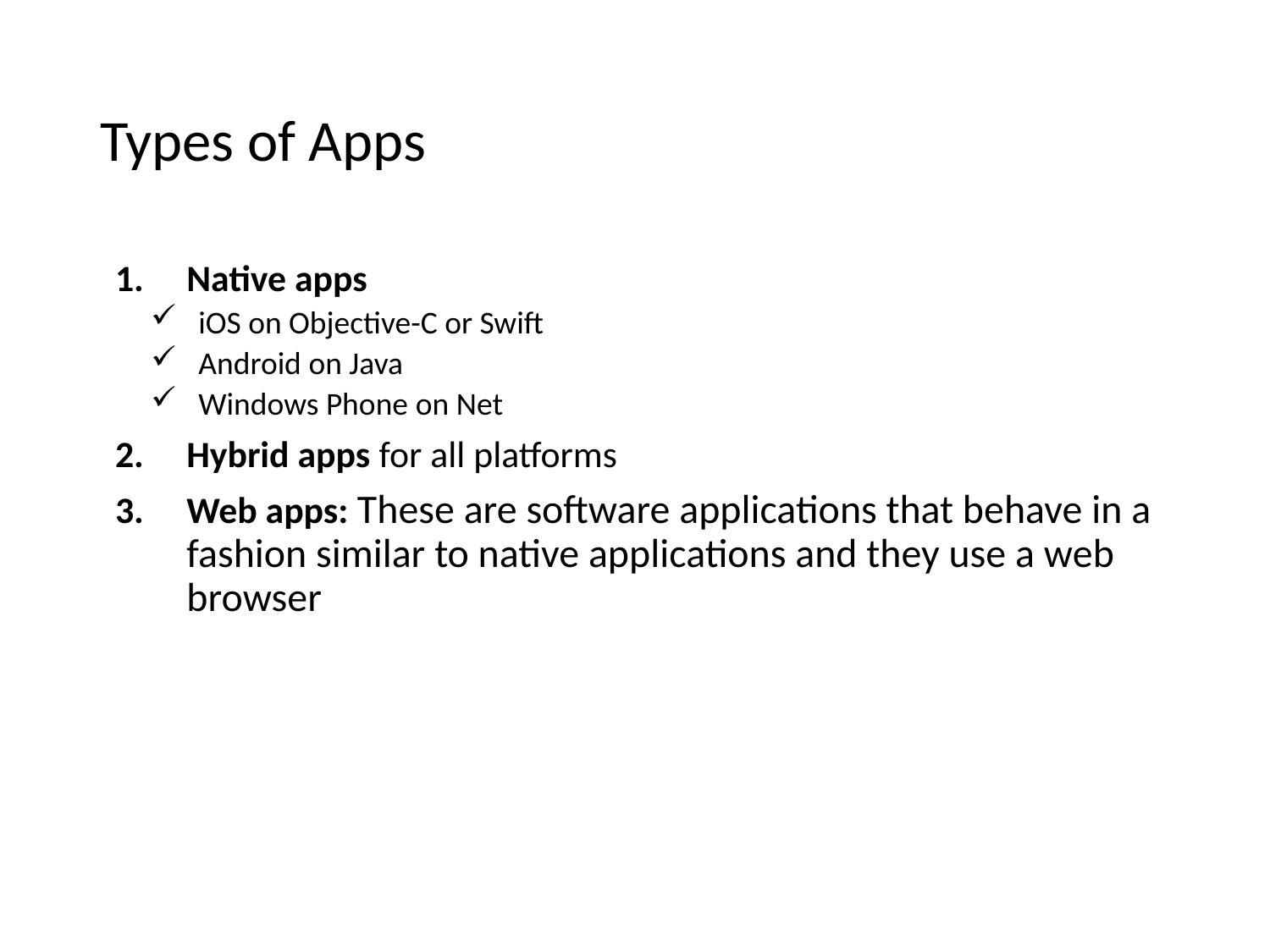

# Types of Apps
Native apps
iOS on Objective-C or Swift
Android on Java
Windows Phone on Net
Hybrid apps for all platforms
Web apps: These are software applications that behave in a fashion similar to native applications and they use a web browser